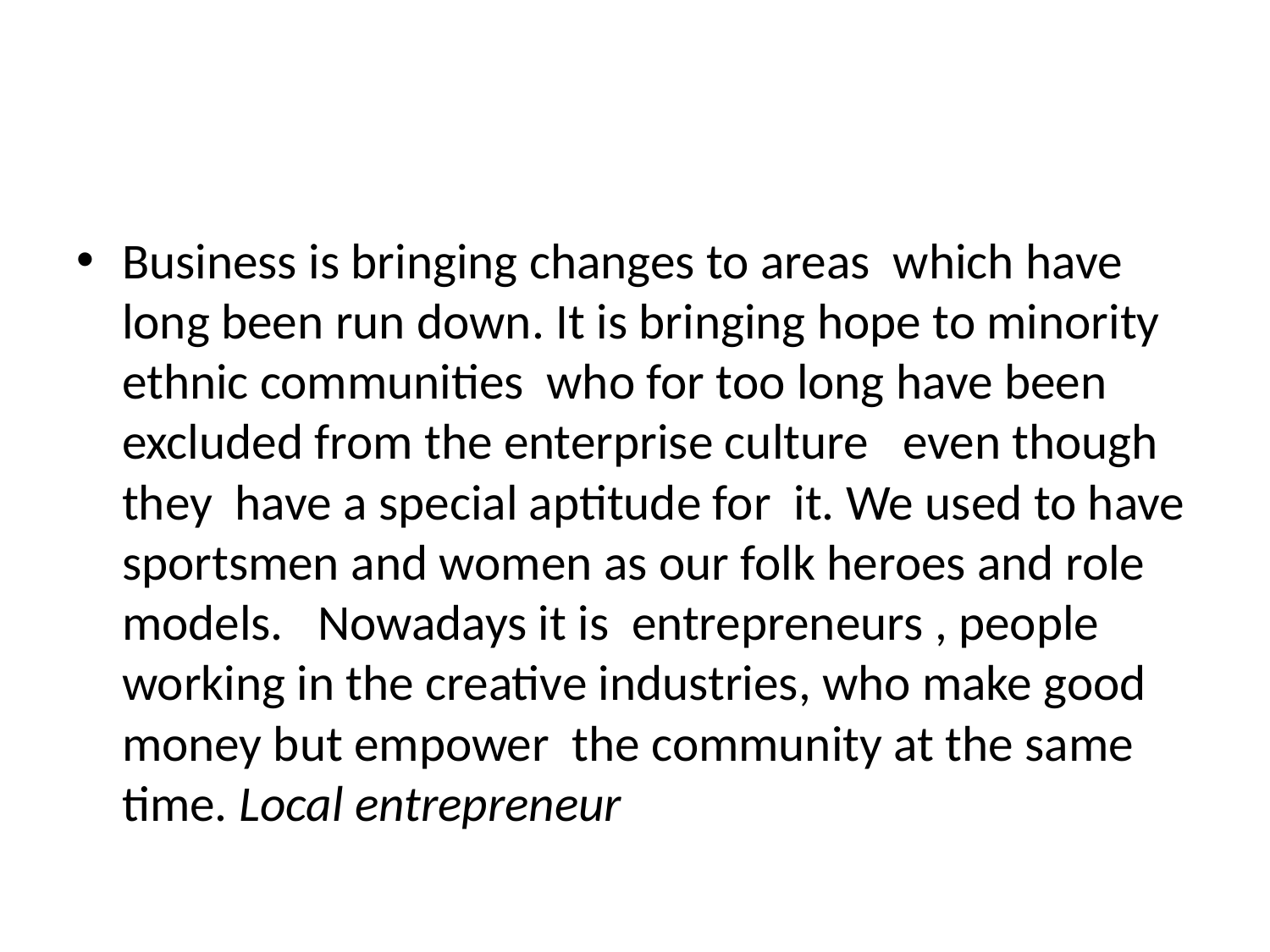

#
Business is bringing changes to areas  which have long been run down. It is bringing hope to minority ethnic communities  who for too long have been  excluded from the enterprise culture   even though they  have a special aptitude for  it. We used to have sportsmen and women as our folk heroes and role models.   Nowadays it is  entrepreneurs , people working in the creative industries, who make good money but empower  the community at the same time. Local entrepreneur